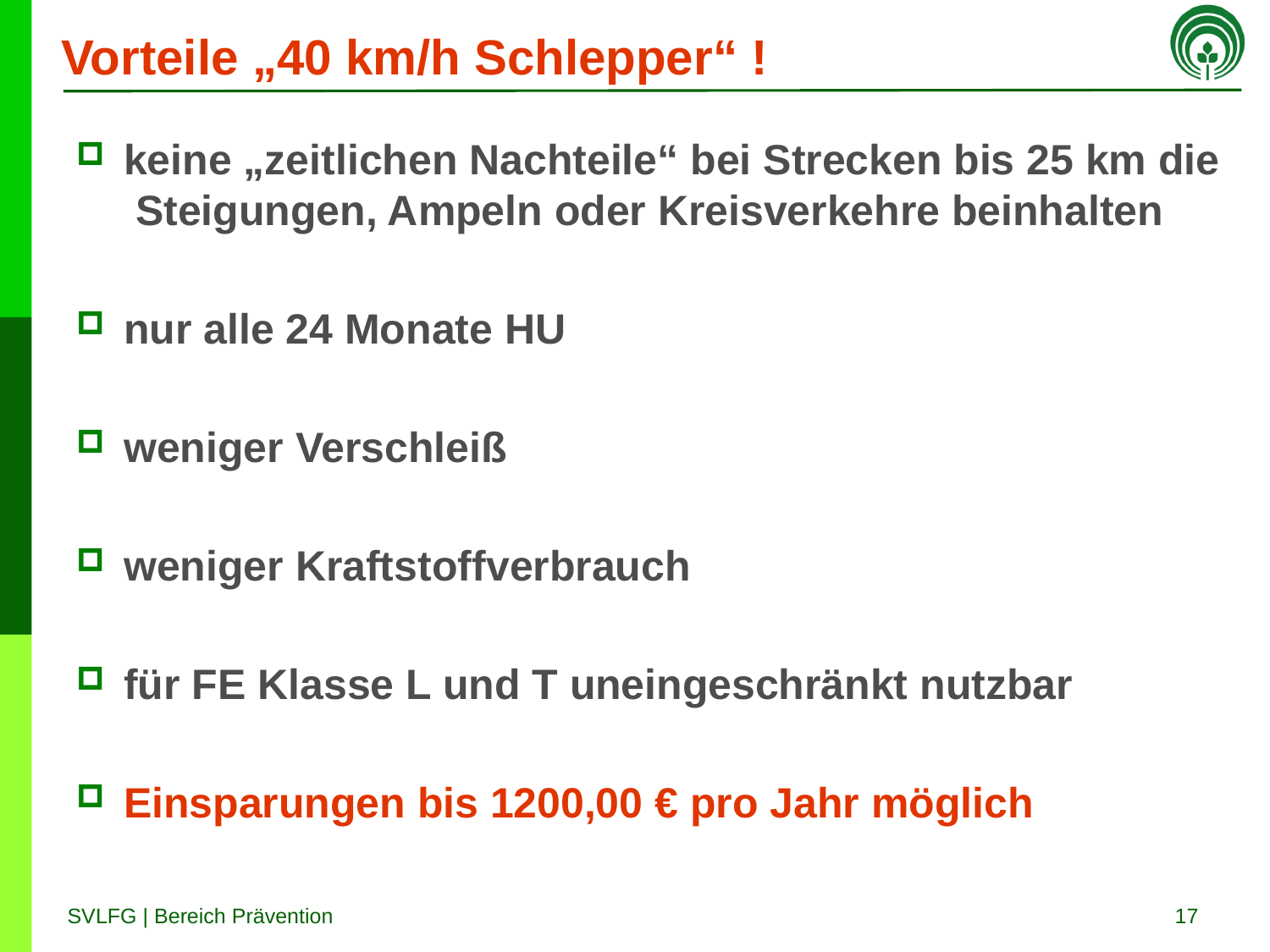

# Vorteile „40 km/h Schlepper“ !
keine „zeitlichen Nachteile“ bei Strecken bis 25 km die  Steigungen, Ampeln oder Kreisverkehre beinhalten

nur alle 24 Monate HU

weniger Verschleiß

weniger Kraftstoffverbrauch

für FE Klasse L und T uneingeschränkt nutzbar

Einsparungen bis 1200,00 € pro Jahr möglich

17